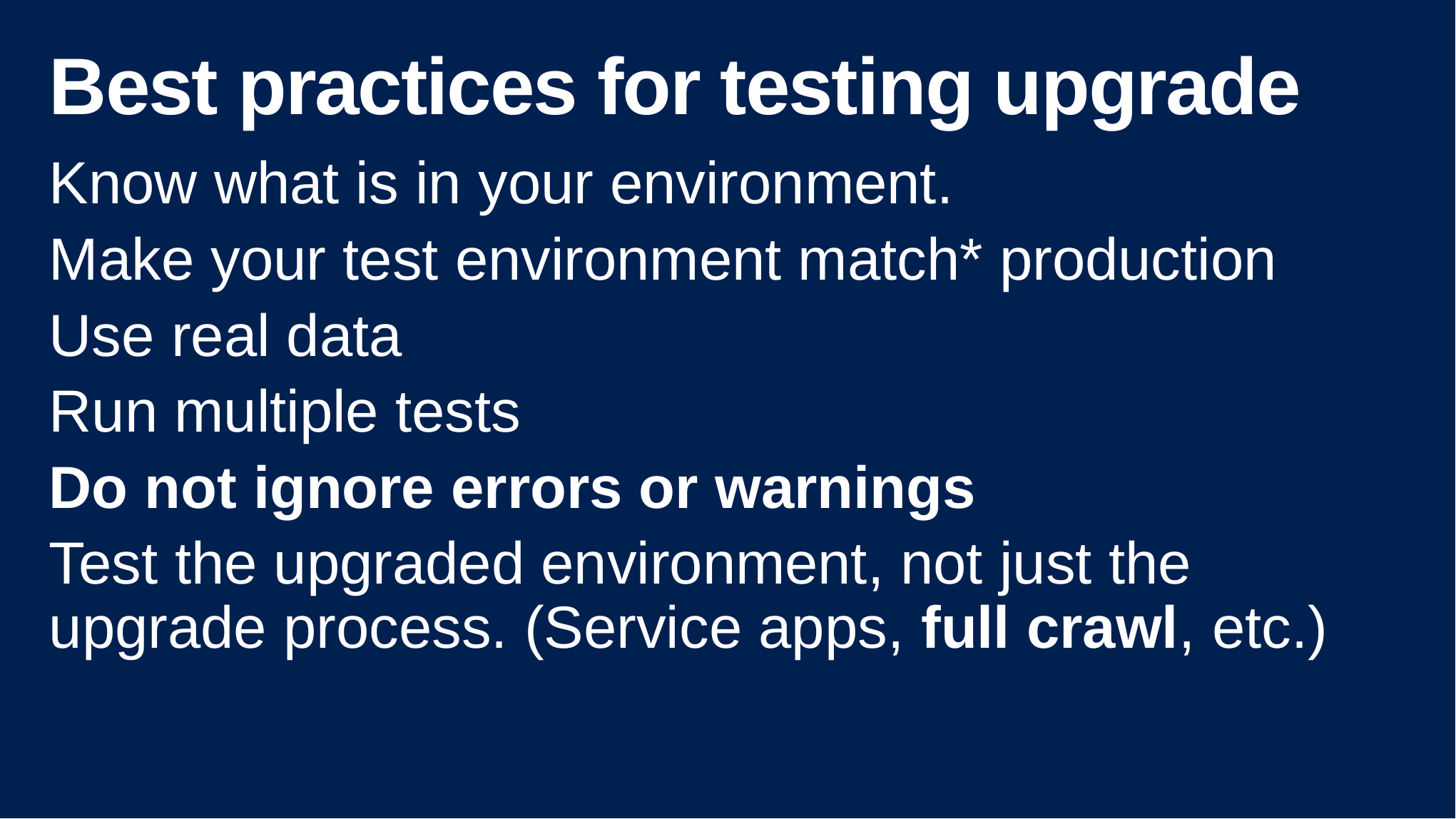

# Best practices for testing upgrade
Know what is in your environment.
Make your test environment match* production
Use real data
Run multiple tests
Do not ignore errors or warnings
Test the upgraded environment, not just the upgrade process. (Service apps, full crawl, etc.)